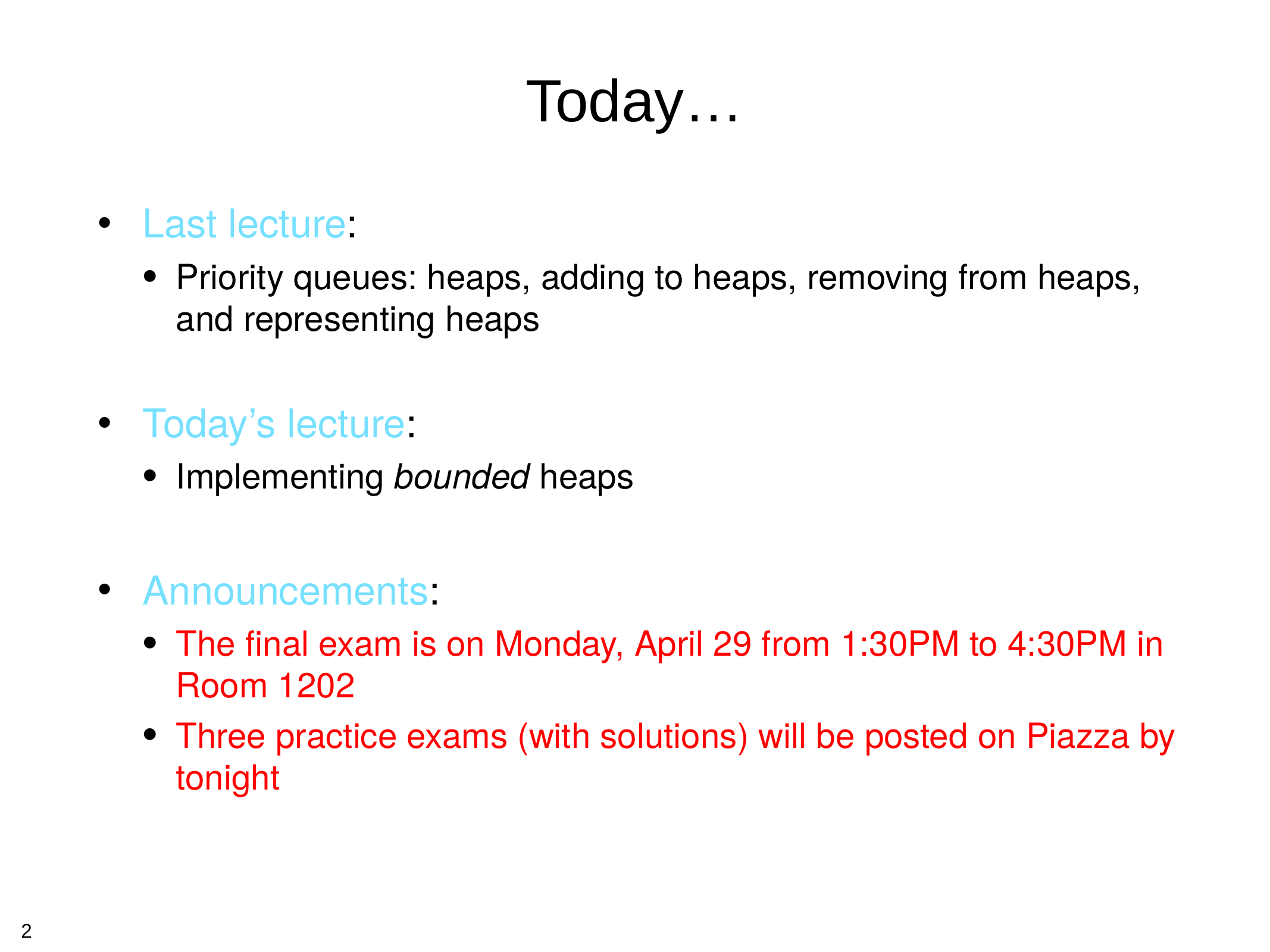

# Today…
Last lecture:
Priority queues: heaps, adding to heaps, removing from heaps, and representing heaps

Today’s lecture:
Implementing bounded heaps

Announcements:
The final exam is on Monday, April 29 from 1:30PM to 4:30PM in Room 1202
Three practice exams (with solutions) will be posted on Piazza by tonight

2